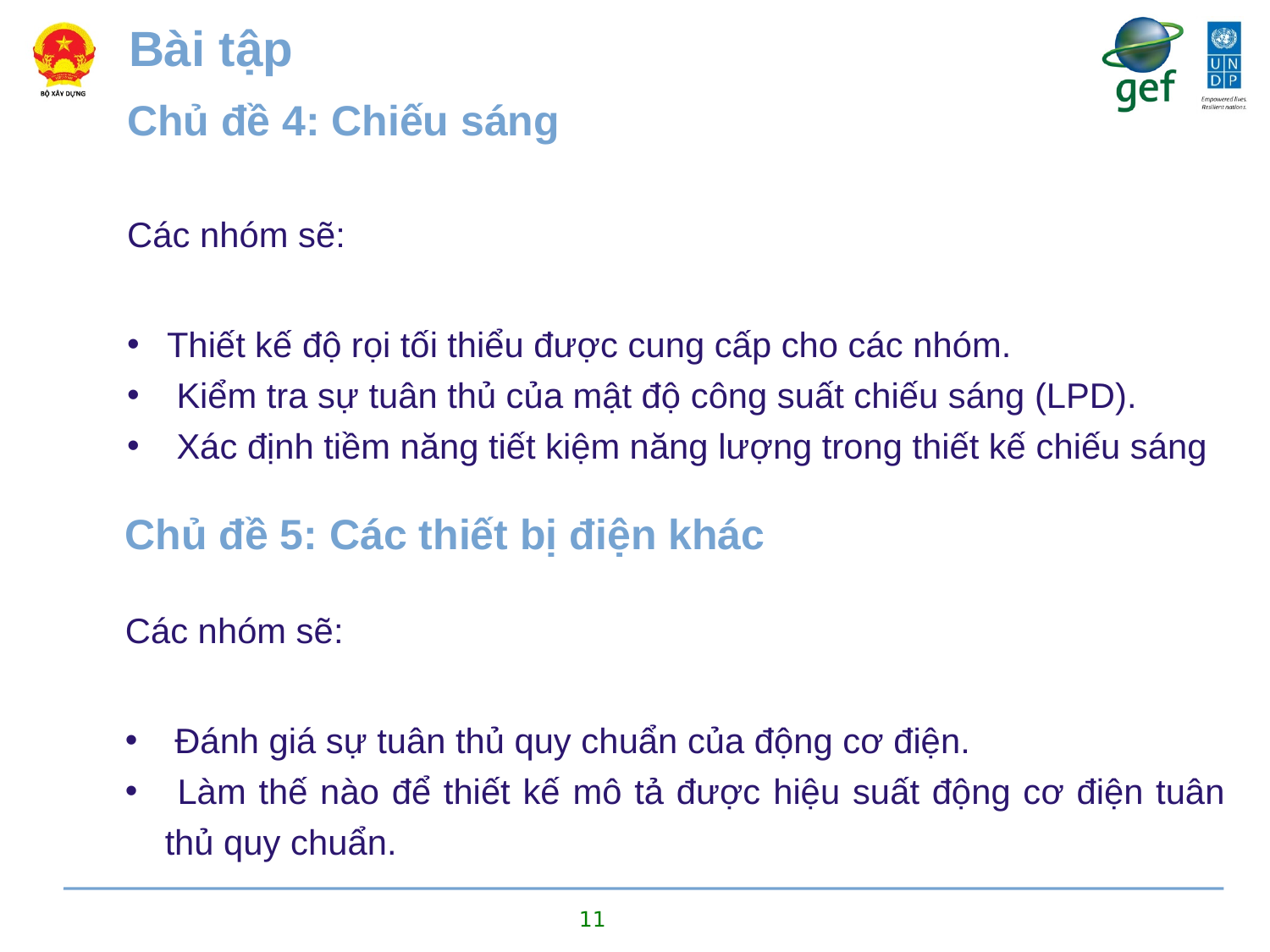

Bài tập
Chủ đề 4: Chiếu sáng

Các nhóm sẽ:

Thiết kế độ rọi tối thiểu được cung cấp cho các nhóm.
 Kiểm tra sự tuân thủ của mật độ công suất chiếu sáng (LPD).
 Xác định tiềm năng tiết kiệm năng lượng trong thiết kế chiếu sáng
Chủ đề 5: Các thiết bị điện khác

Các nhóm sẽ:

 Đánh giá sự tuân thủ quy chuẩn của động cơ điện.
 Làm thế nào để thiết kế mô tả được hiệu suất động cơ điện tuân thủ quy chuẩn.
11